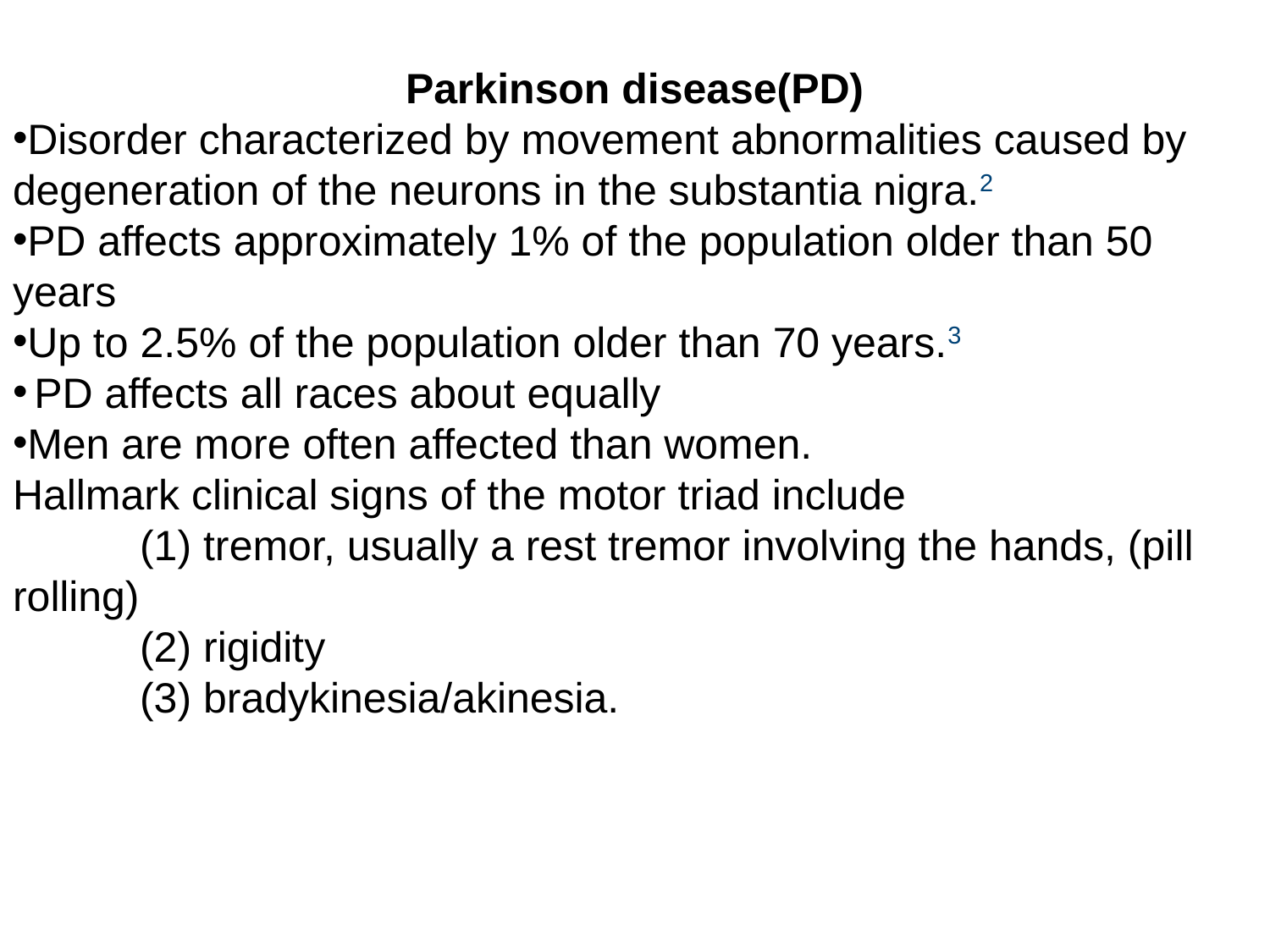

Parkinson disease(PD)
Disorder characterized by movement abnormalities caused by degeneration of the neurons in the substantia nigra.2
PD affects approximately 1% of the population older than 50 years
Up to 2.5% of the population older than 70 years.3
 PD affects all races about equally
Men are more often affected than women.
Hallmark clinical signs of the motor triad include
	(1) tremor, usually a rest tremor involving the hands, (pill rolling)
	(2) rigidity
	(3) bradykinesia/akinesia.